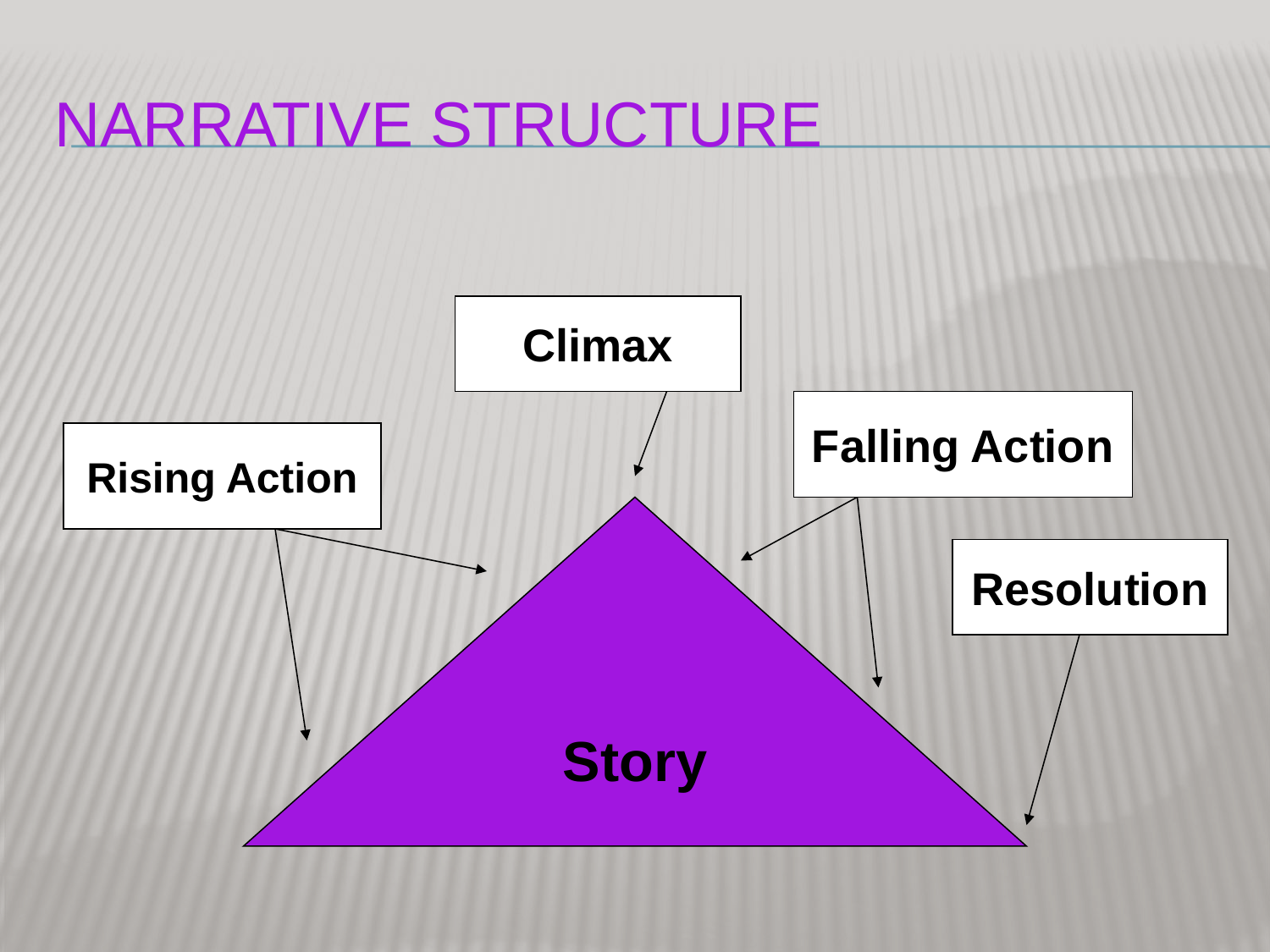

# Narrative Structure
Climax

Falling Action
Rising Action
Story

Resolution